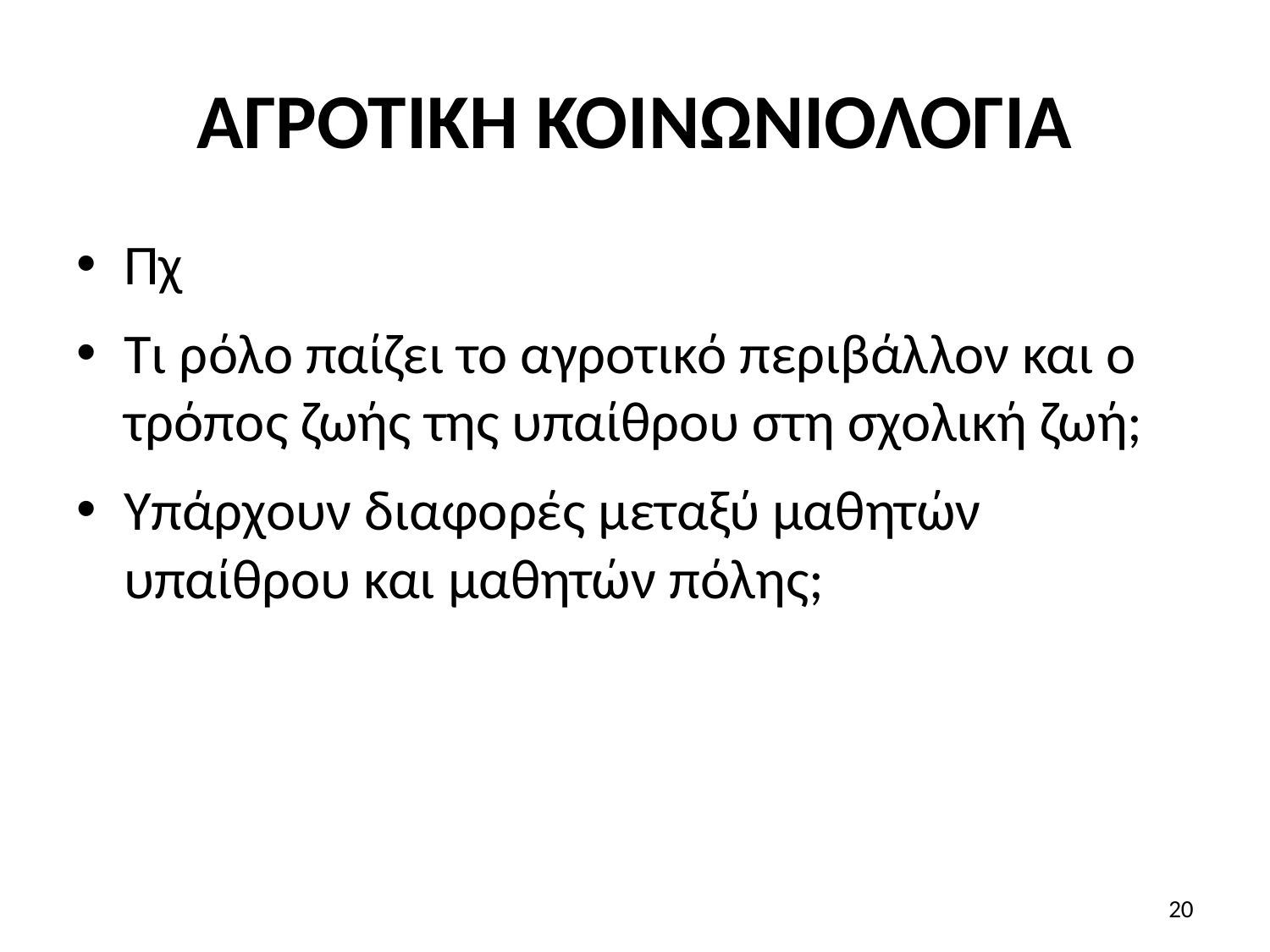

# ΑΓΡΟΤΙΚΗ ΚΟΙΝΩΝΙΟΛΟΓΙΑ
Πχ
Τι ρόλο παίζει το αγροτικό περιβάλλον και ο τρόπος ζωής της υπαίθρου στη σχολική ζωή;
Υπάρχουν διαφορές μεταξύ μαθητών υπαίθρου και μαθητών πόλης;
20